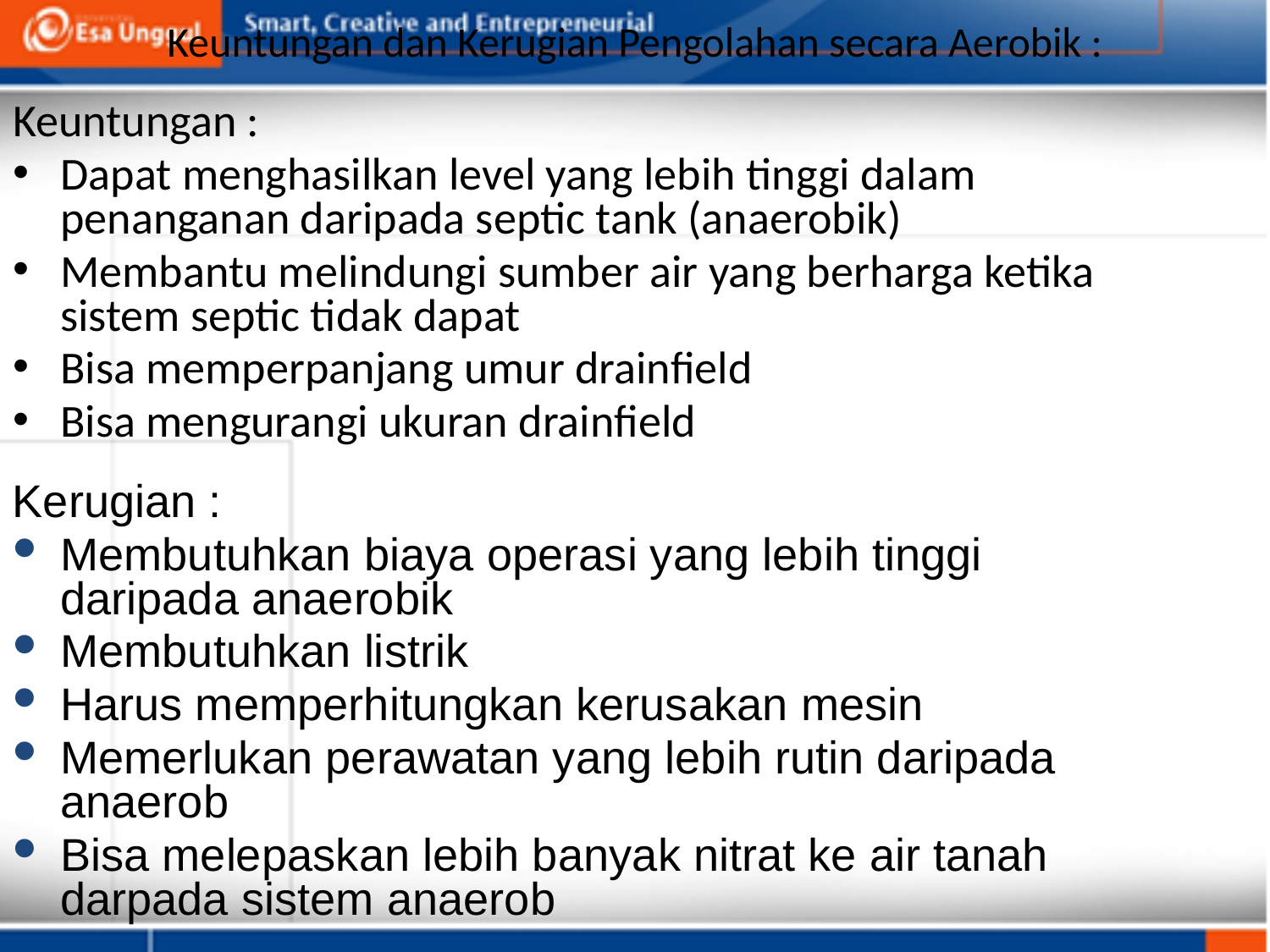

# Keuntungan dan Kerugian Pengolahan secara Aerobik :
Keuntungan :
Dapat menghasilkan level yang lebih tinggi dalam penanganan daripada septic tank (anaerobik)
Membantu melindungi sumber air yang berharga ketika sistem septic tidak dapat
Bisa memperpanjang umur drainfield
Bisa mengurangi ukuran drainfield
Kerugian :
Membutuhkan biaya operasi yang lebih tinggi daripada anaerobik
Membutuhkan listrik
Harus memperhitungkan kerusakan mesin
Memerlukan perawatan yang lebih rutin daripada anaerob
Bisa melepaskan lebih banyak nitrat ke air tanah darpada sistem anaerob